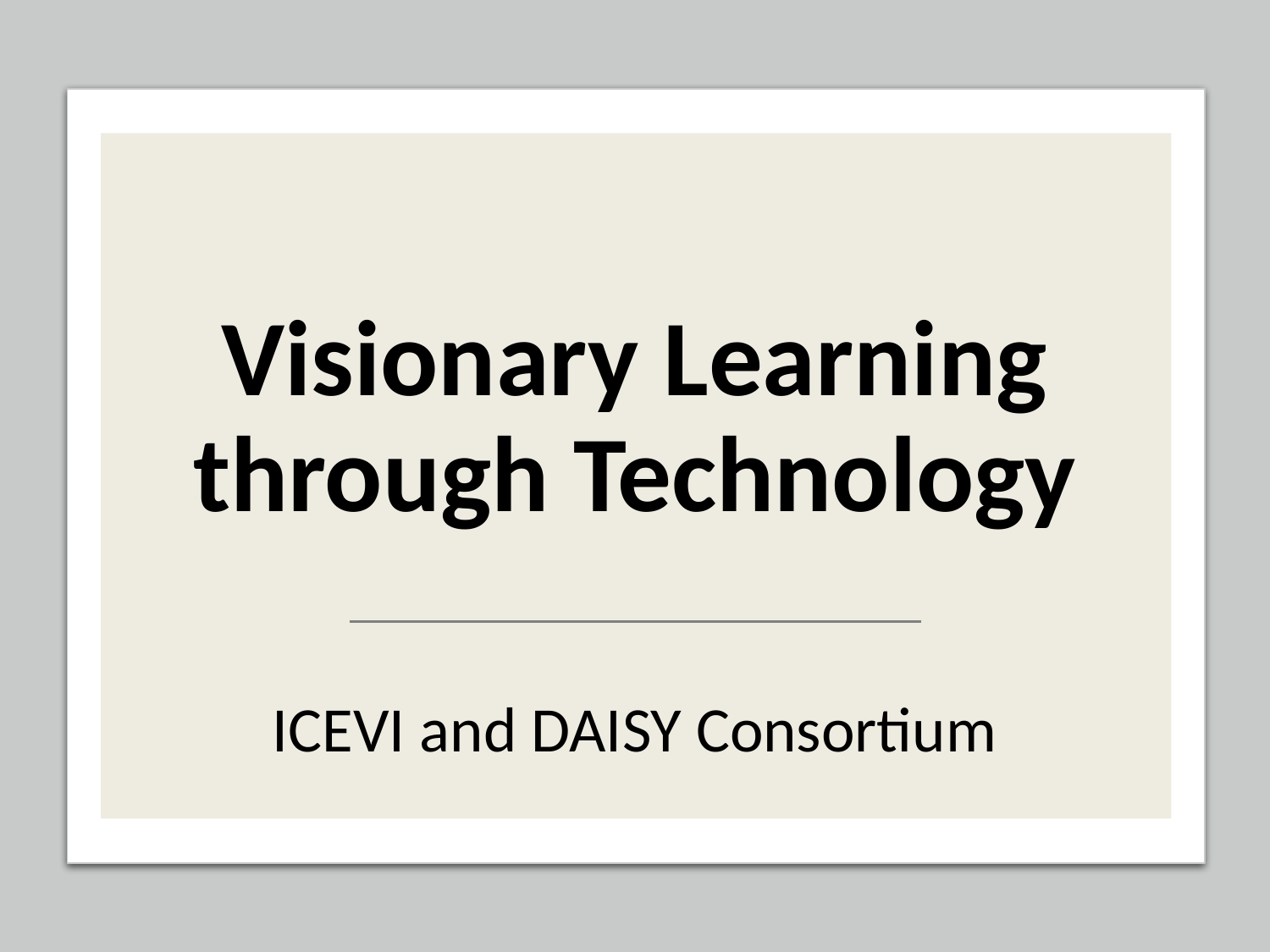

# Visionary Learning through Technology
ICEVI and DAISY Consortium